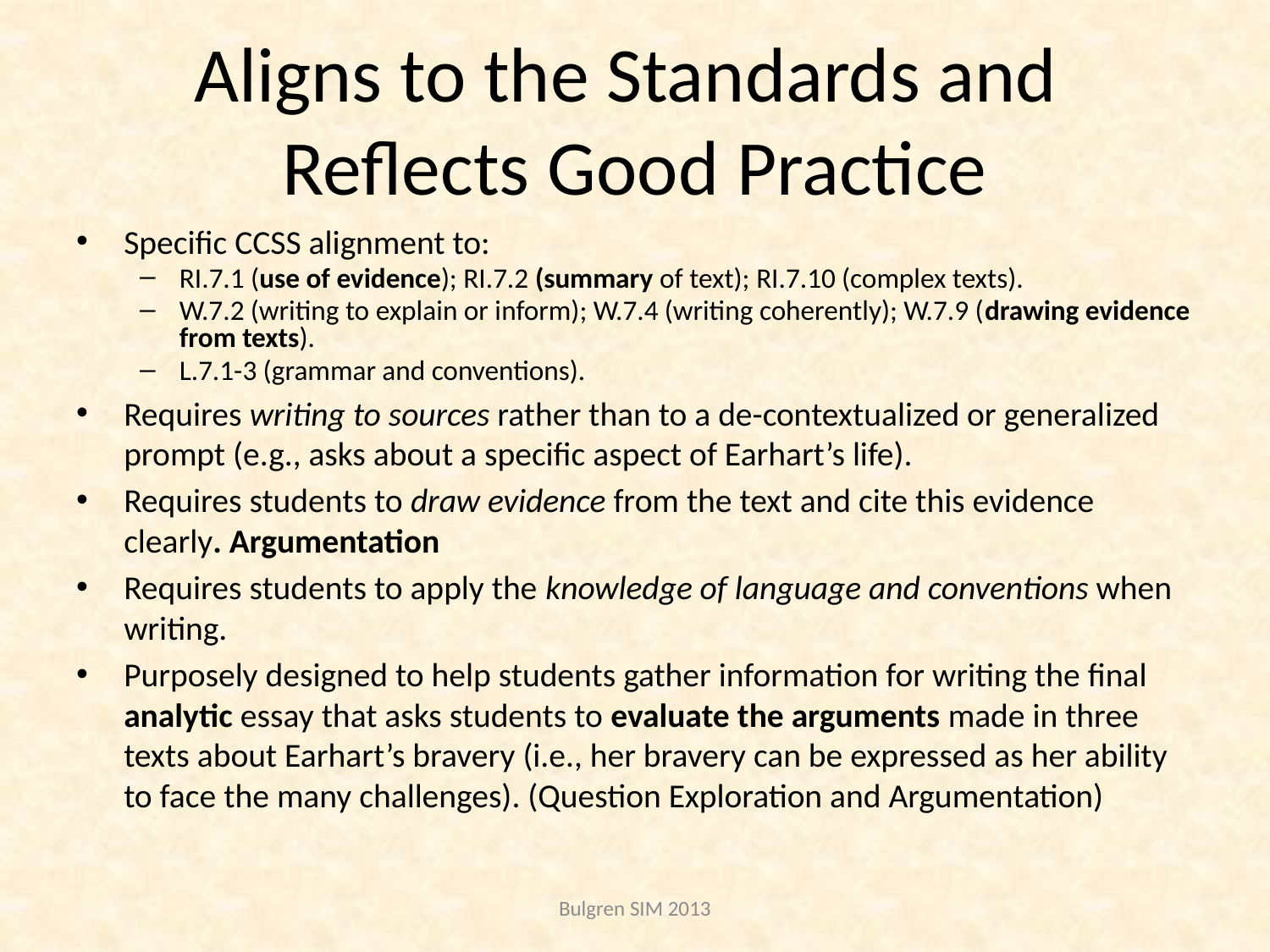

# Aligns to the Standards and Reflects Good Practice
Specific CCSS alignment to:
RI.7.1 (use of evidence); RI.7.2 (summary of text); RI.7.10 (complex texts).
W.7.2 (writing to explain or inform); W.7.4 (writing coherently); W.7.9 (drawing evidence from texts).
L.7.1-3 (grammar and conventions).
Requires writing to sources rather than to a de-contextualized or generalized prompt (e.g., asks about a specific aspect of Earhart’s life).
Requires students to draw evidence from the text and cite this evidence clearly. Argumentation
Requires students to apply the knowledge of language and conventions when writing.
Purposely designed to help students gather information for writing the final analytic essay that asks students to evaluate the arguments made in three texts about Earhart’s bravery (i.e., her bravery can be expressed as her ability to face the many challenges). (Question Exploration and Argumentation)
Bulgren SIM 2013